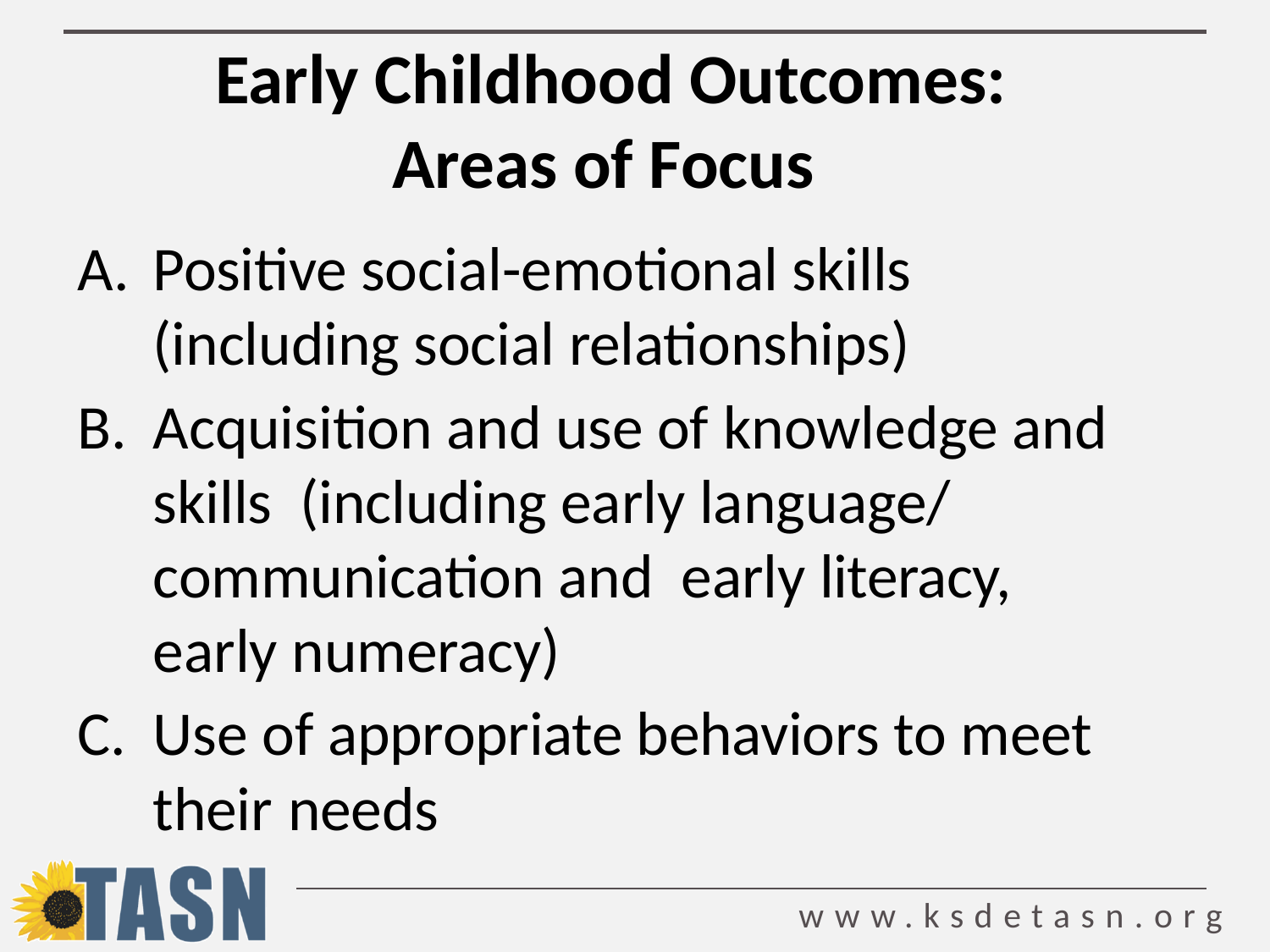

# Early Childhood Outcomes: Areas of Focus
Positive social-emotional skills (including social relationships)
Acquisition and use of knowledge and skills  (including early language/ communication and  early literacy, early numeracy)
Use of appropriate behaviors to meet their needs